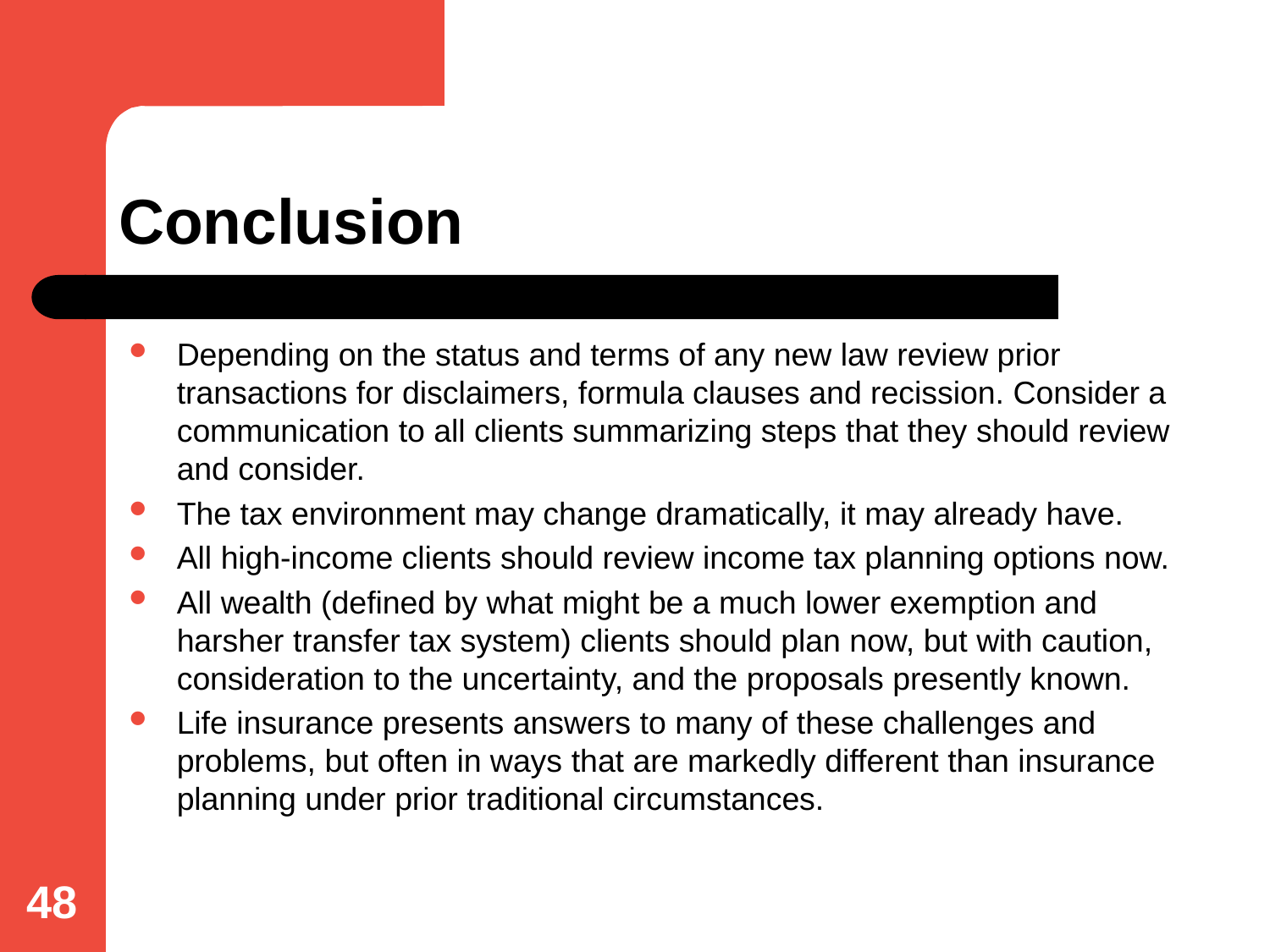

# Conclusion
Depending on the status and terms of any new law review prior transactions for disclaimers, formula clauses and recission. Consider a communication to all clients summarizing steps that they should review and consider.
The tax environment may change dramatically, it may already have.
All high-income clients should review income tax planning options now.
All wealth (defined by what might be a much lower exemption and harsher transfer tax system) clients should plan now, but with caution, consideration to the uncertainty, and the proposals presently known.
Life insurance presents answers to many of these challenges and problems, but often in ways that are markedly different than insurance planning under prior traditional circumstances.
48